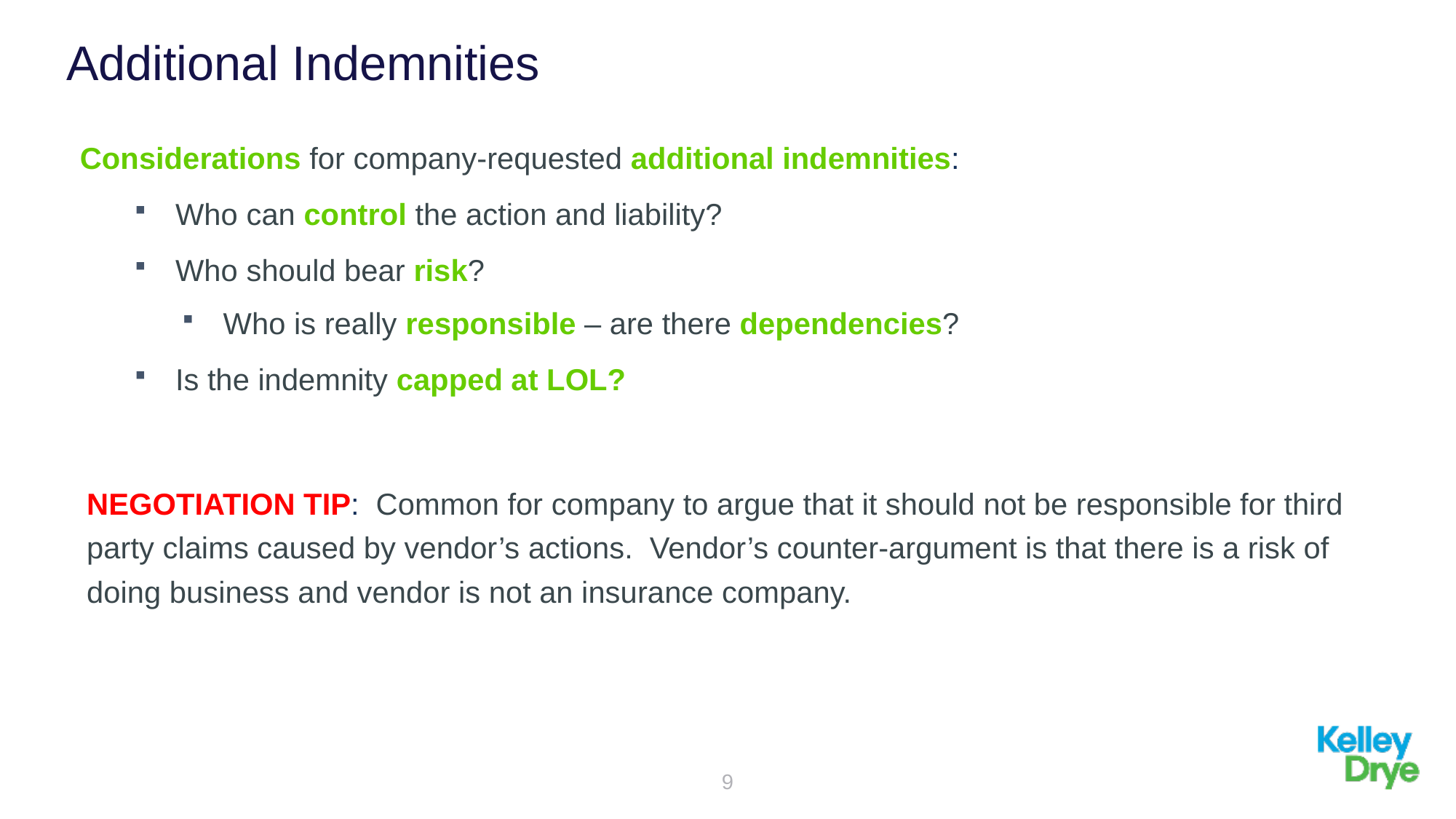

# Additional Indemnities
Considerations for company-requested additional indemnities:
Who can control the action and liability?
Who should bear risk?
Who is really responsible – are there dependencies?
Is the indemnity capped at LOL?

NEGOTIATION TIP:  Common for company to argue that it should not be responsible for third party claims caused by vendor’s actions.  Vendor’s counter-argument is that there is a risk of doing business and vendor is not an insurance company.
9